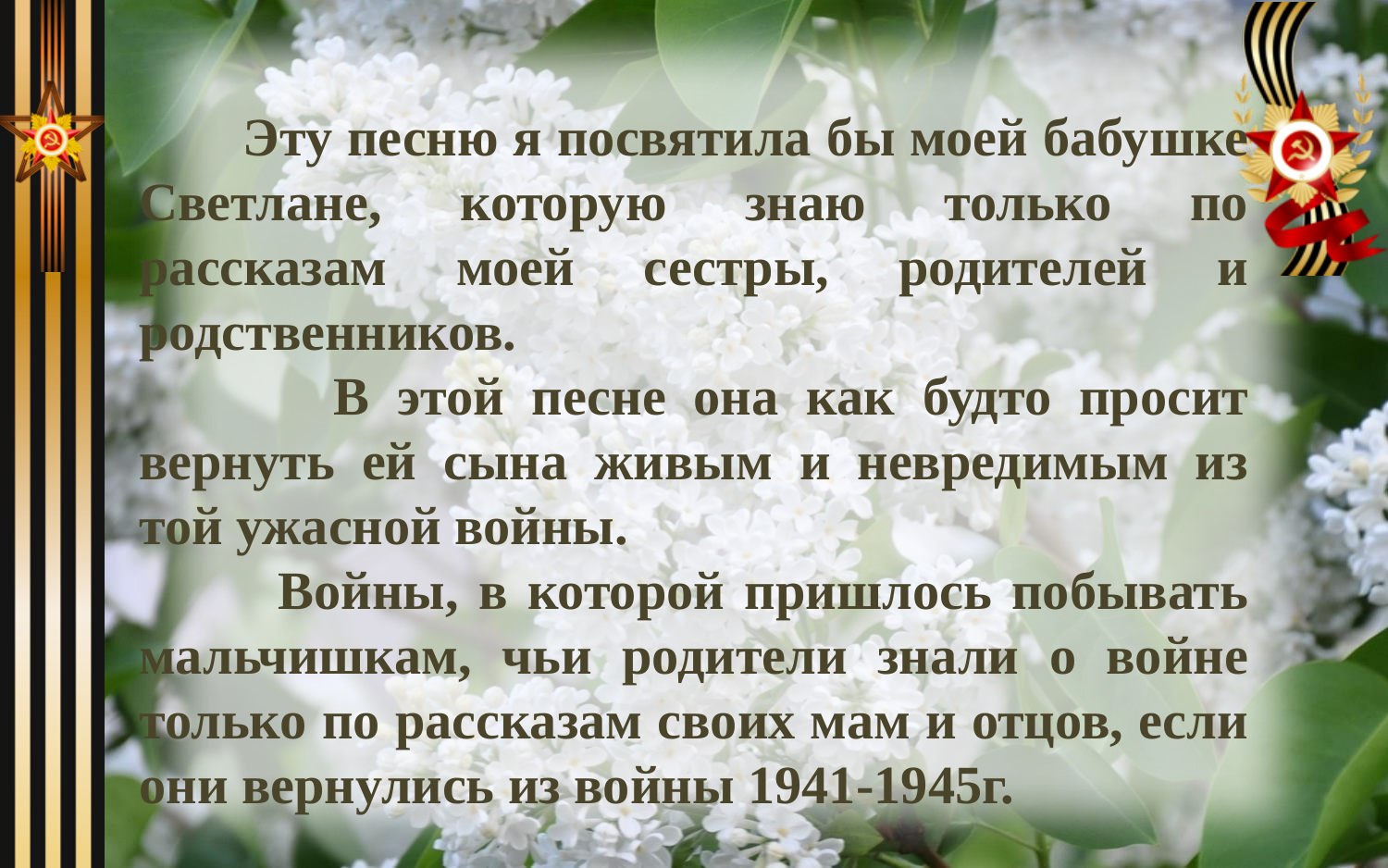

Эту песню я посвятила бы моей бабушке Светлане, которую знаю только по рассказам моей сестры, родителей и родственников.
       В этой песне она как будто просит вернуть ей сына живым и невредимым из той ужасной войны.
       Войны, в которой пришлось побывать мальчишкам, чьи родители знали о войне только по рассказам своих мам и отцов, если они вернулись из войны 1941-1945г.